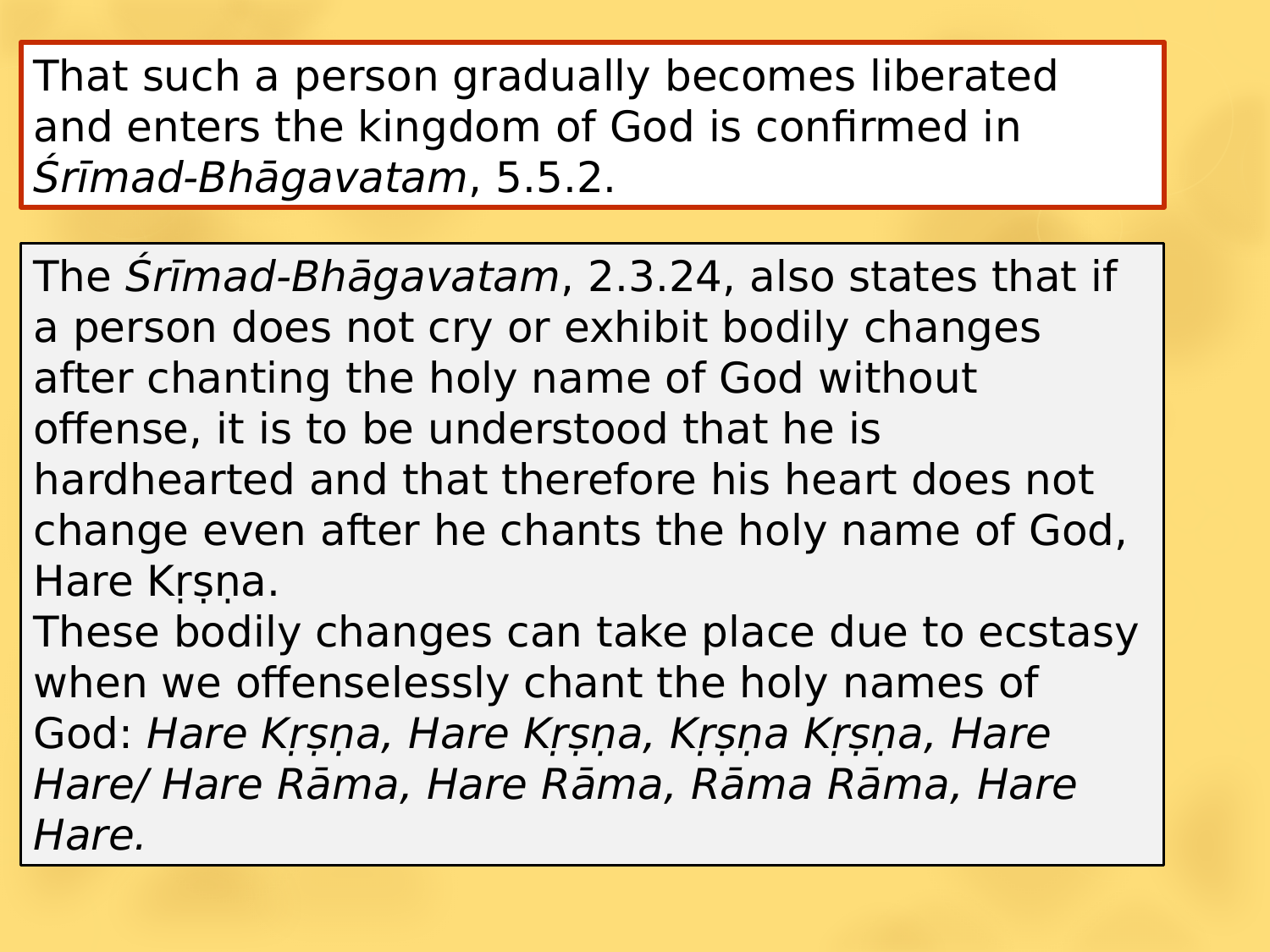

That such a person gradually becomes liberated and enters the kingdom of God is confirmed in Śrīmad-Bhāgavatam, 5.5.2.
The Śrīmad-Bhāgavatam, 2.3.24, also states that if a person does not cry or exhibit bodily changes after chanting the holy name of God without offense, it is to be understood that he is hardhearted and that therefore his heart does not change even after he chants the holy name of God, Hare Kṛṣṇa.
These bodily changes can take place due to ecstasy when we offenselessly chant the holy names of God: Hare Kṛṣṇa, Hare Kṛṣṇa, Kṛṣṇa Kṛṣṇa, Hare Hare/ Hare Rāma, Hare Rāma, Rāma Rāma, Hare Hare.
11